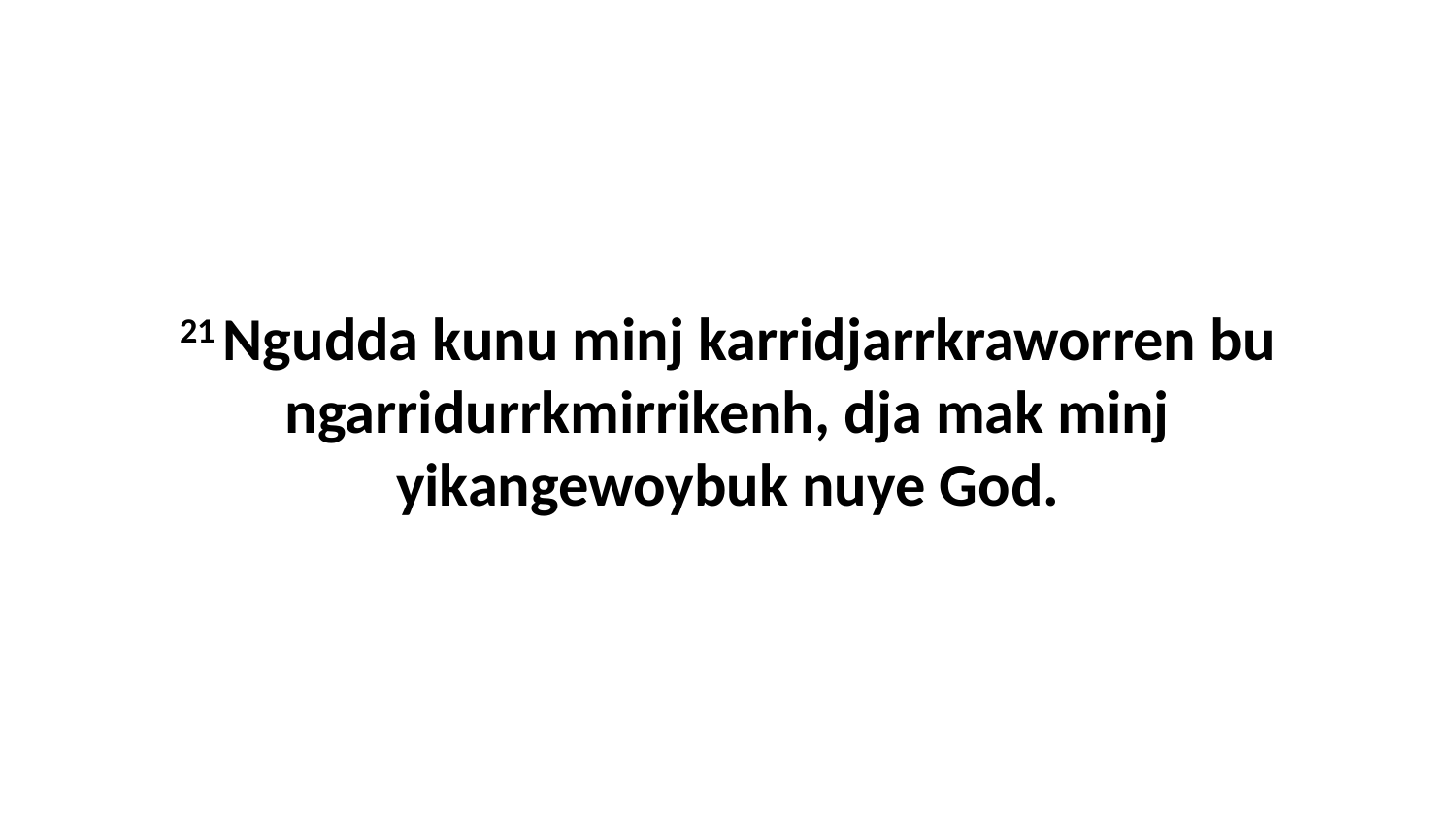

21 Ngudda kunu minj karridjarrkraworren bu ngarridurrkmirrikenh, dja mak minj yikangewoybuk nuye God.